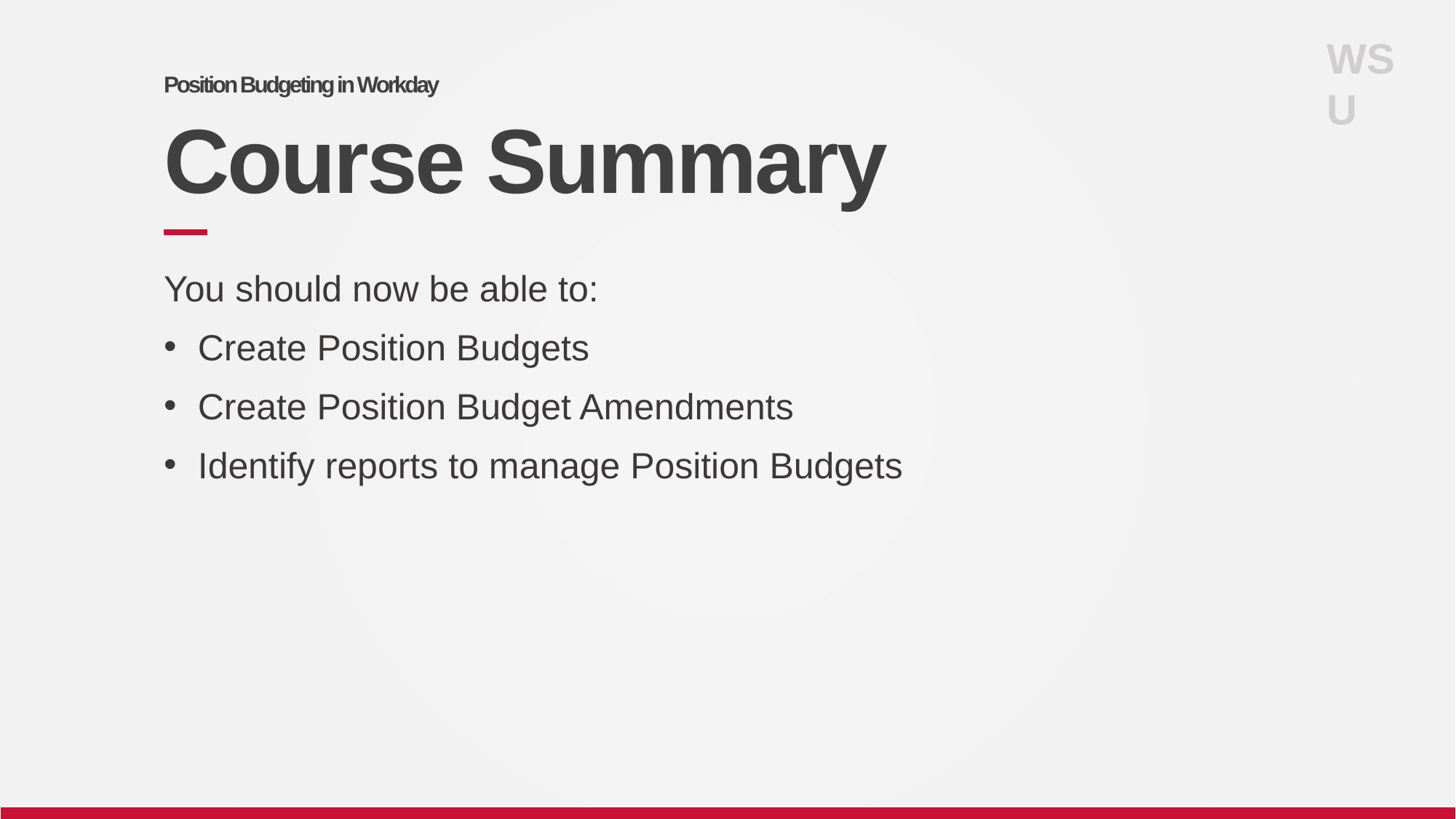

WSU
Position Budgeting in Workday
# Course Summary

You should now be able to:
Create Position Budgets
Create Position Budget Amendments
Identify reports to manage Position Budgets